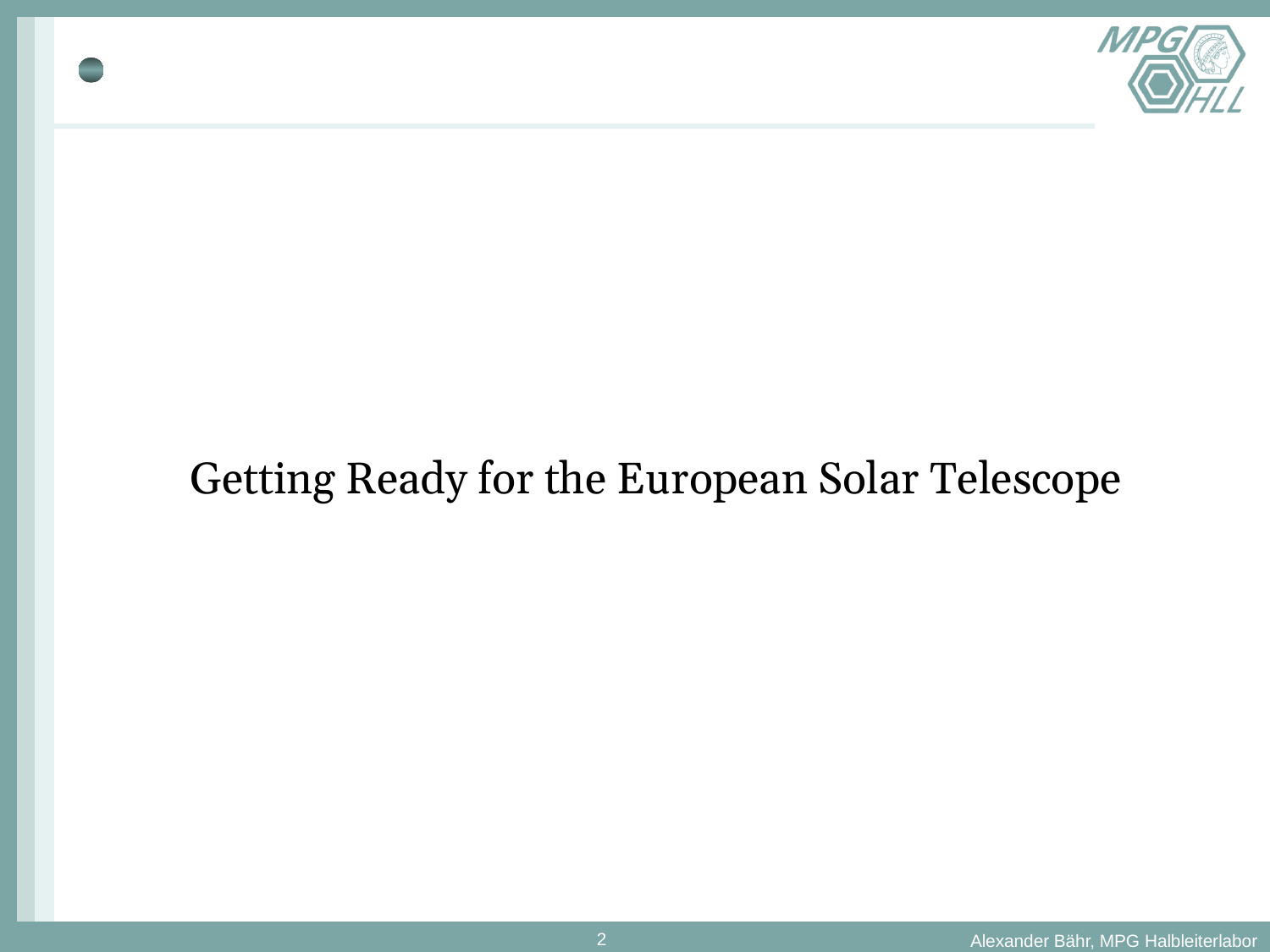

# Getting Ready for the European Solar Telescope
Alexander Bähr, MPG Halbleiterlabor